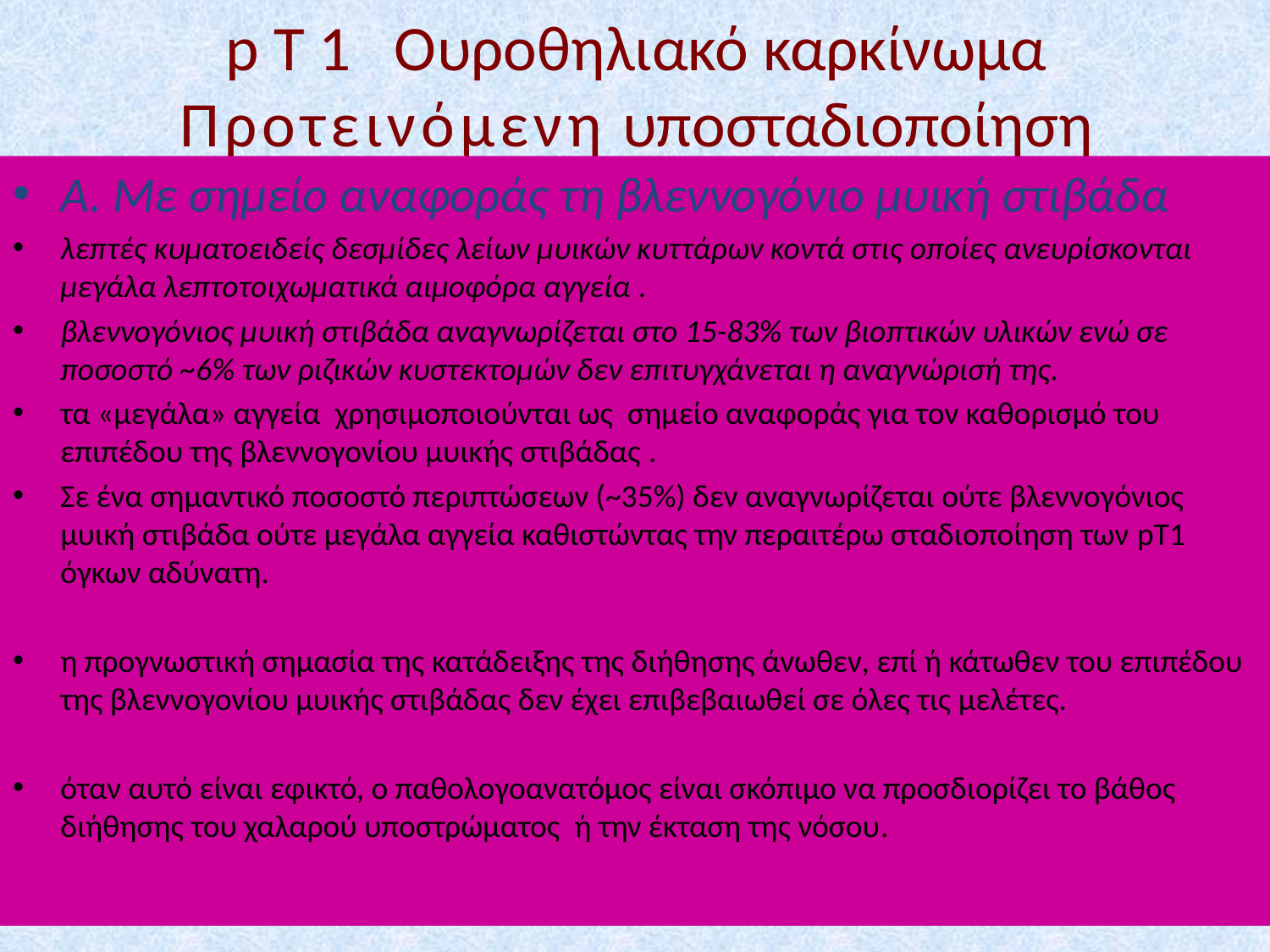

p T 1   Oυροθηλιακό καρκίνωμα
Προτεινόμενη υποσταδιοποίηση
Α. Με σημείο αναφοράς τη βλεννογόνιο μυική στιβάδα
λεπτές κυματοειδείς δεσμίδες λείων μυικών κυττάρων κοντά στις οποίες ανευρίσκονται μεγάλα λεπτοτοιχωματικά αιμοφόρα αγγεία .
βλεννογόνιος μυική στιβάδα αναγνωρίζεται στο 15-83% των βιοπτικών υλικών ενώ σε ποσοστό ~6% των ριζικών κυστεκτομών δεν επιτυγχάνεται η αναγνώρισή της.
τα «μεγάλα» αγγεία  χρησιμοποιούνται ως  σημείο αναφοράς για τον καθορισμό του επιπέδου της βλεννογονίου μυικής στιβάδας .
Σε ένα σημαντικό ποσοστό περιπτώσεων (~35%) δεν αναγνωρίζεται ούτε βλεννογόνιος μυική στιβάδα ούτε μεγάλα αγγεία καθιστώντας την περαιτέρω σταδιοποίηση των pT1 όγκων αδύνατη.

η προγνωστική σημασία της κατάδειξης της διήθησης άνωθεν, επί ή κάτωθεν του επιπέδου της βλεννογονίου μυικής στιβάδας δεν έχει επιβεβαιωθεί σε όλες τις μελέτες.

όταν αυτό είναι εφικτό, ο παθολογοανατόμος είναι σκόπιμο να προσδιορίζει το βάθος διήθησης του χαλαρού υποστρώματος  ή την έκταση της νόσου.